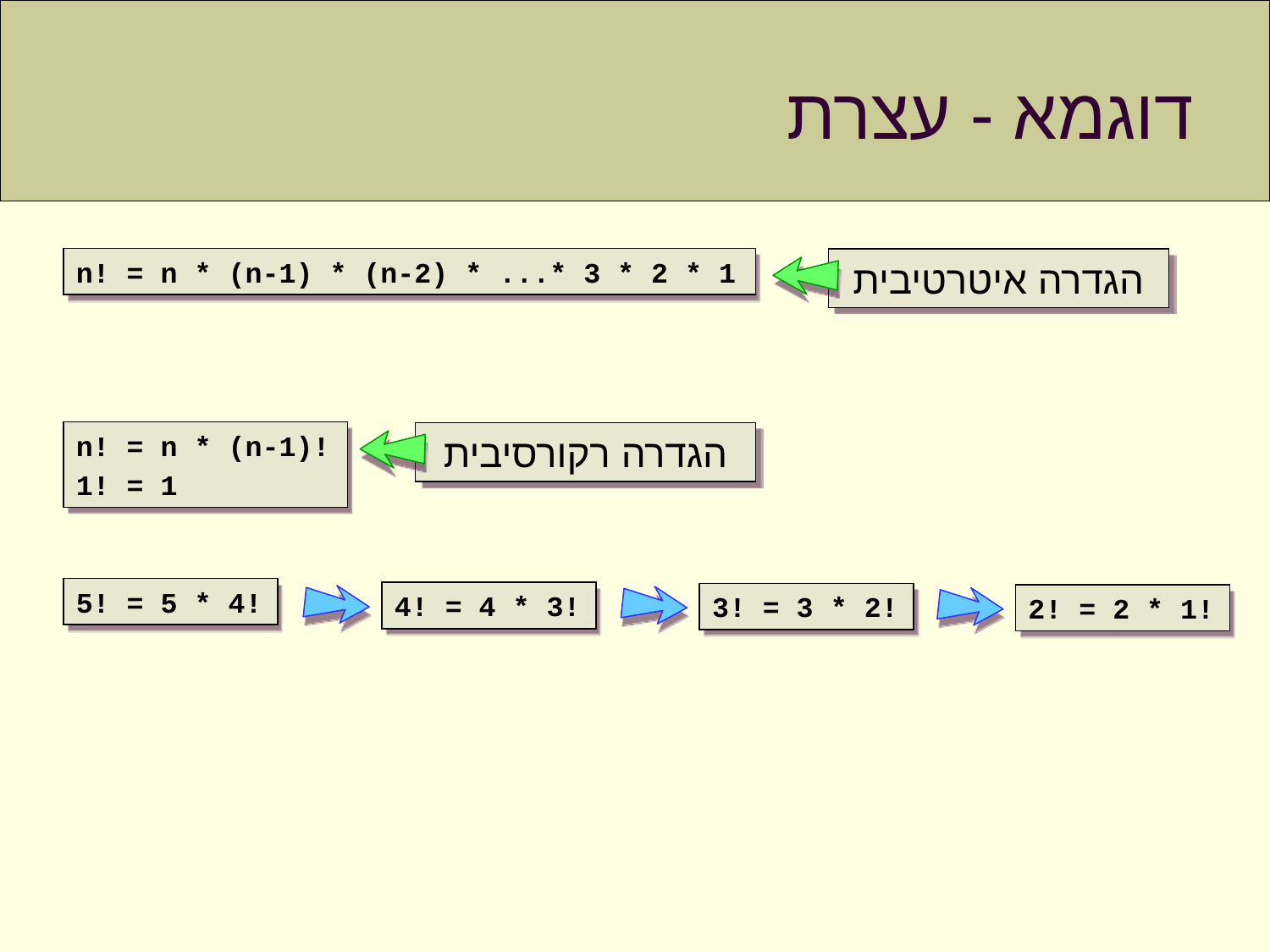

# דוגמא - עצרת

הגדרה איטרטיבית
n! = n * (n-1) * (n-2) * ...* 3 * 2 * 1
n! = n * (n-1)!
1! = 1

הגדרה רקורסיבית
5! = 5 * 4!

4! = 4 * 3!

3! = 3 * 2!

2! = 2 * 1!